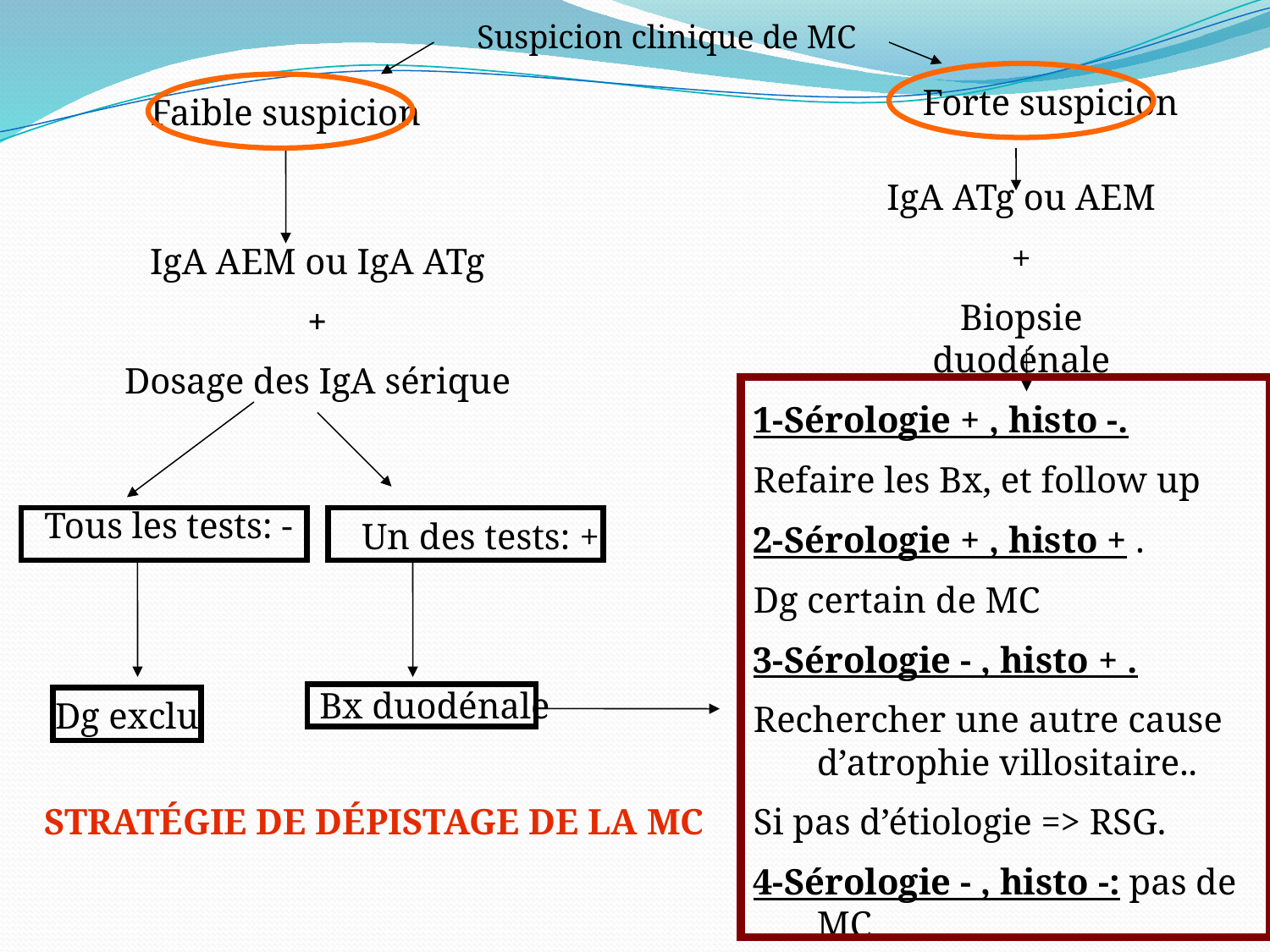

Suspicion clinique de MC

Forte suspicion
Faible suspicion

IgA ATg ou AEM
+
Biopsie duodénale
IgA AEM ou IgA ATg
+
Dosage des IgA sérique

1-Sérologie + , histo -.
Refaire les Bx, et follow up
2-Sérologie + , histo + .
Dg certain de MC
3-Sérologie - , histo + .
Rechercher une autre cause d’atrophie villositaire..
Si pas d’étiologie => RSG.
4-Sérologie - , histo -: pas de MC

Tous les tests: -

Un des tests: +

Bx duodénale

Dg exclu

STRATÉGIE DE DÉPISTAGE DE LA MC